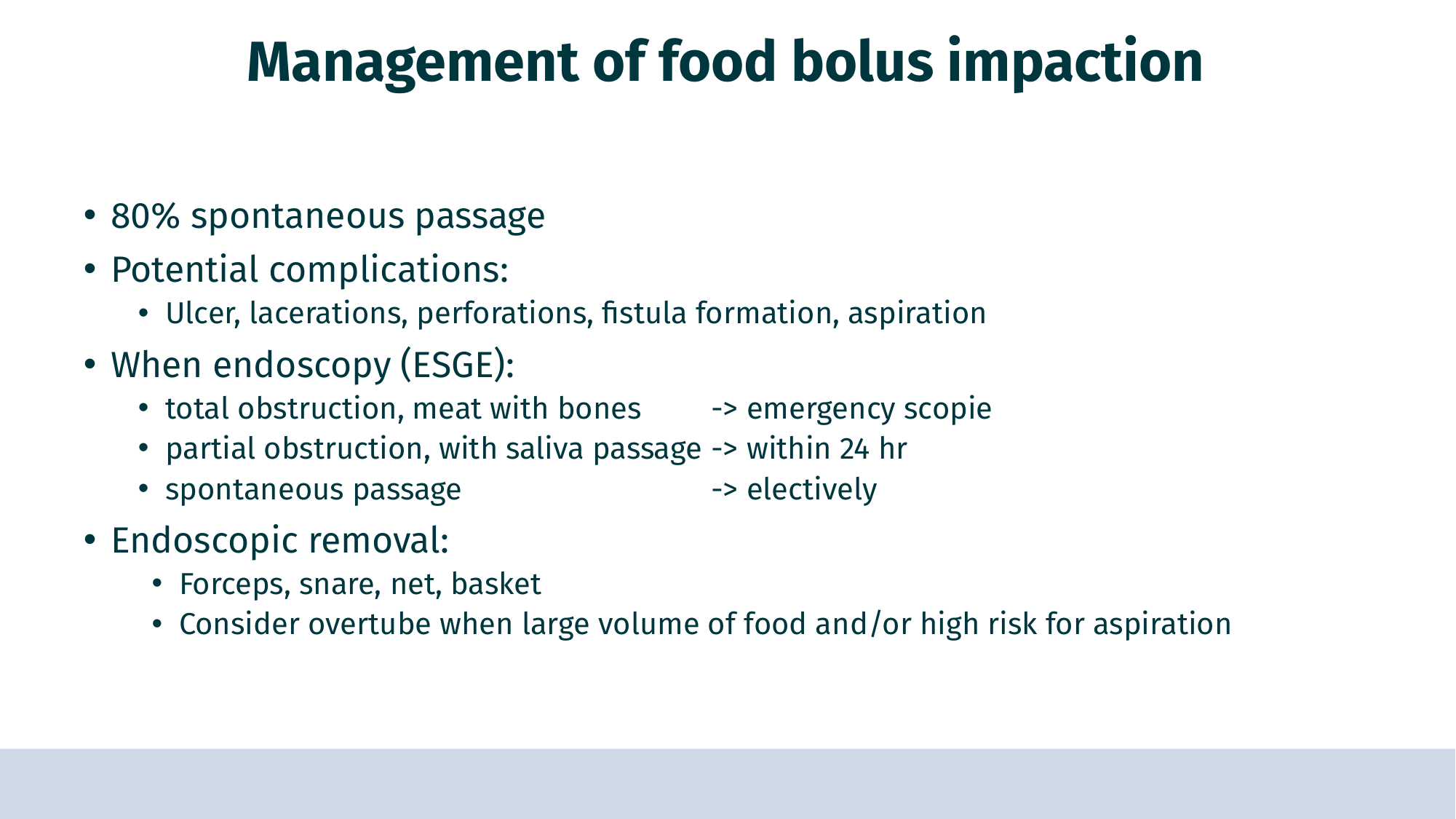

# Management of food bolus impaction
80% spontaneous passage
Potential complications:
Ulcer, lacerations, perforations, fistula formation, aspiration
When endoscopy (ESGE):
total obstruction, meat with bones	-> emergency scopie
partial obstruction, with saliva passage 	-> within 24 hr
spontaneous passage 			-> electively
Endoscopic removal:
Forceps, snare, net, basket
Consider overtube when large volume of food and/or high risk for aspiration